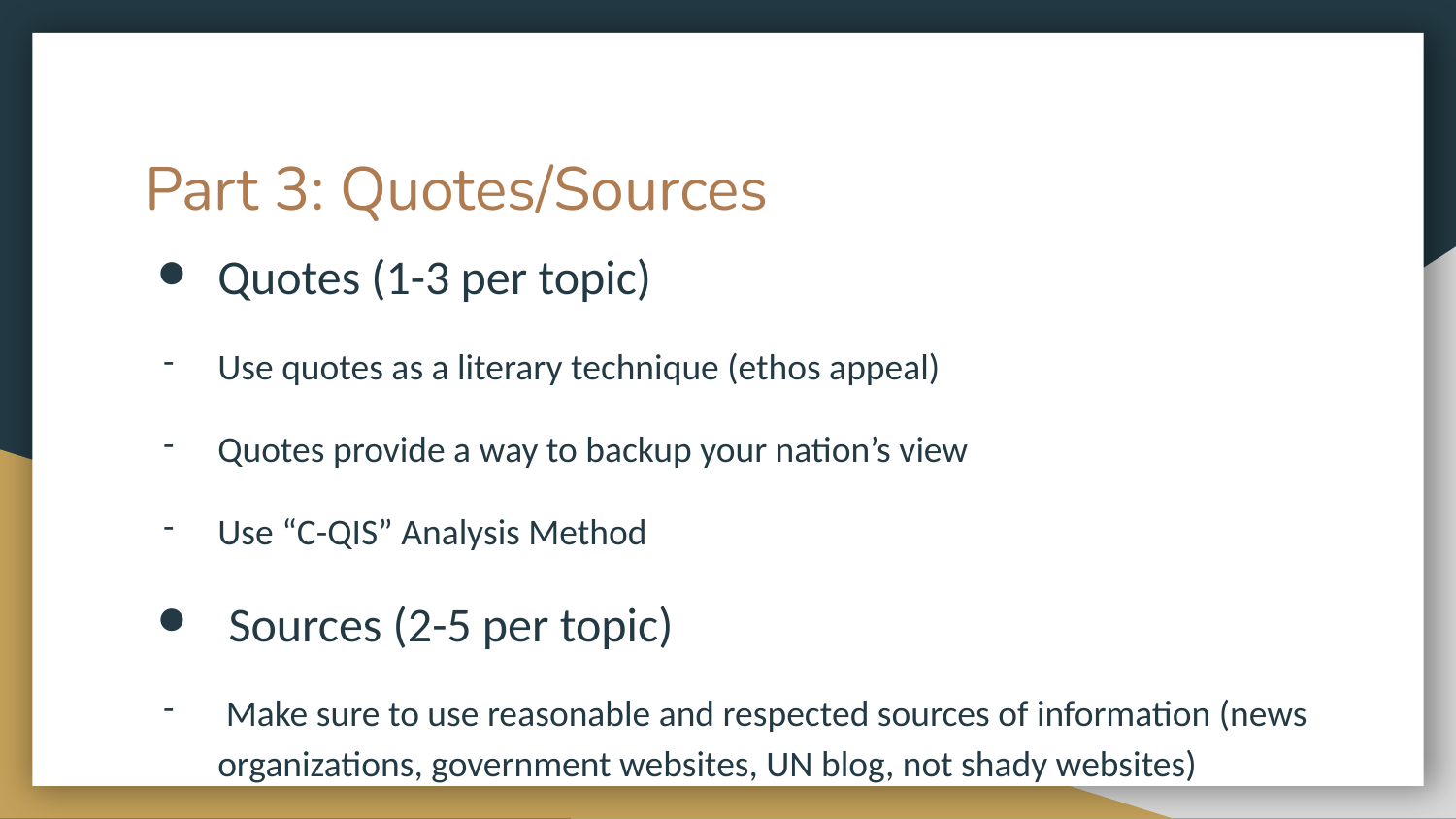

# Part 3: Quotes/Sources
Quotes (1-3 per topic)
Use quotes as a literary technique (ethos appeal)
Quotes provide a way to backup your nation’s view
Use “C-QIS” Analysis Method
 Sources (2-5 per topic)
 Make sure to use reasonable and respected sources of information (news organizations, government websites, UN blog, not shady websites)
 Best options for sourcing is actual government websites!
Make sure to source legislation from your country and adopted UN resolutions